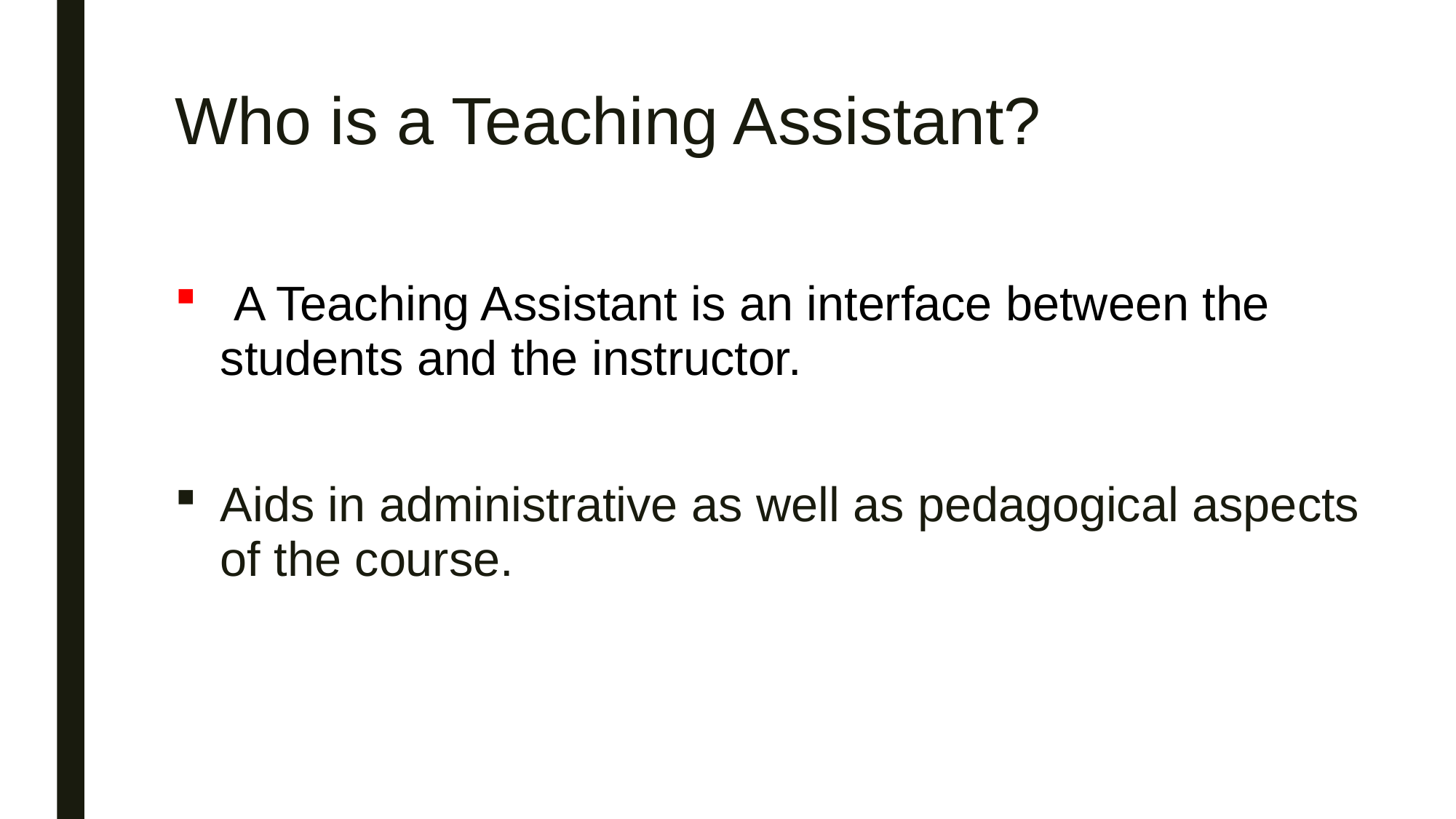

# Who is a Teaching Assistant?

 A Teaching Assistant is an interface between the students and the instructor.

Aids in administrative as well as pedagogical aspects of the course.